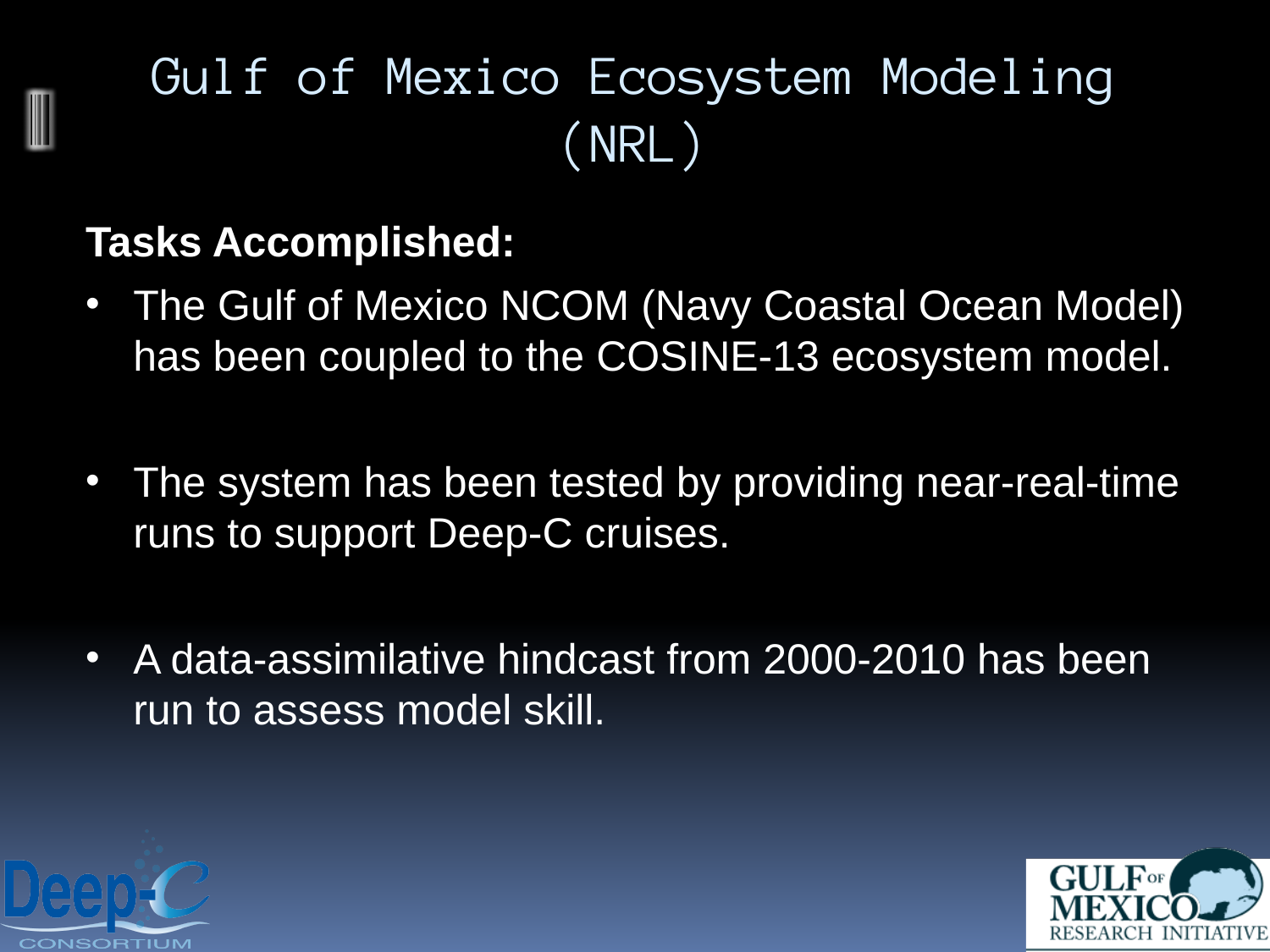

# Gulf of Mexico Ecosystem Modeling (NRL)
Tasks Accomplished:
The Gulf of Mexico NCOM (Navy Coastal Ocean Model) has been coupled to the COSINE-13 ecosystem model.

The system has been tested by providing near-real-time runs to support Deep-C cruises.

A data-assimilative hindcast from 2000-2010 has been run to assess model skill.